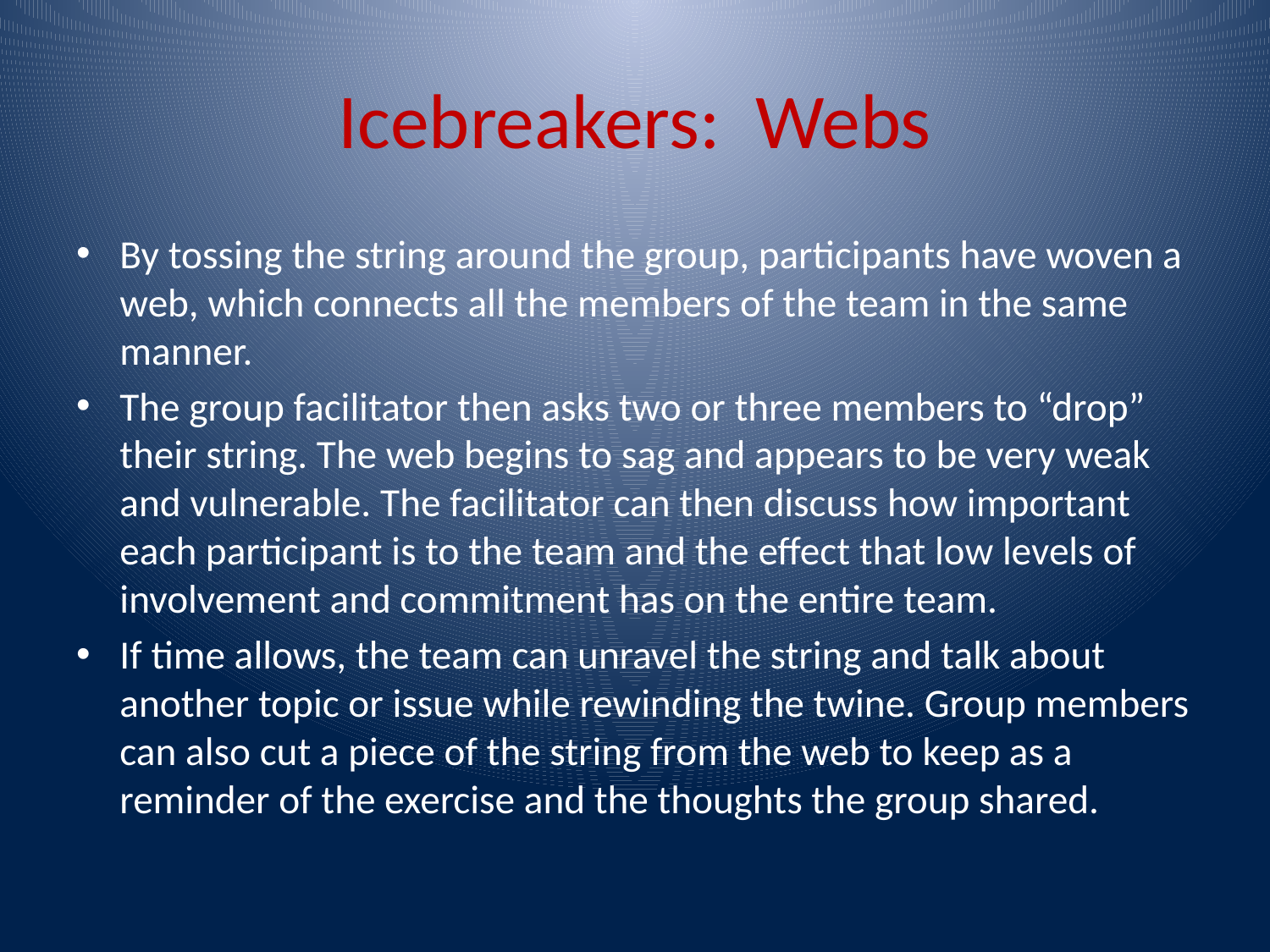

# Icebreakers:  Webs
By tossing the string around the group, participants have woven a web, which connects all the members of the team in the same manner.
The group facilitator then asks two or three members to “drop” their string. The web begins to sag and appears to be very weak and vulnerable. The facilitator can then discuss how important each participant is to the team and the effect that low levels of involvement and commitment has on the entire team.
If time allows, the team can unravel the string and talk about another topic or issue while rewinding the twine. Group members can also cut a piece of the string from the web to keep as a reminder of the exercise and the thoughts the group shared.